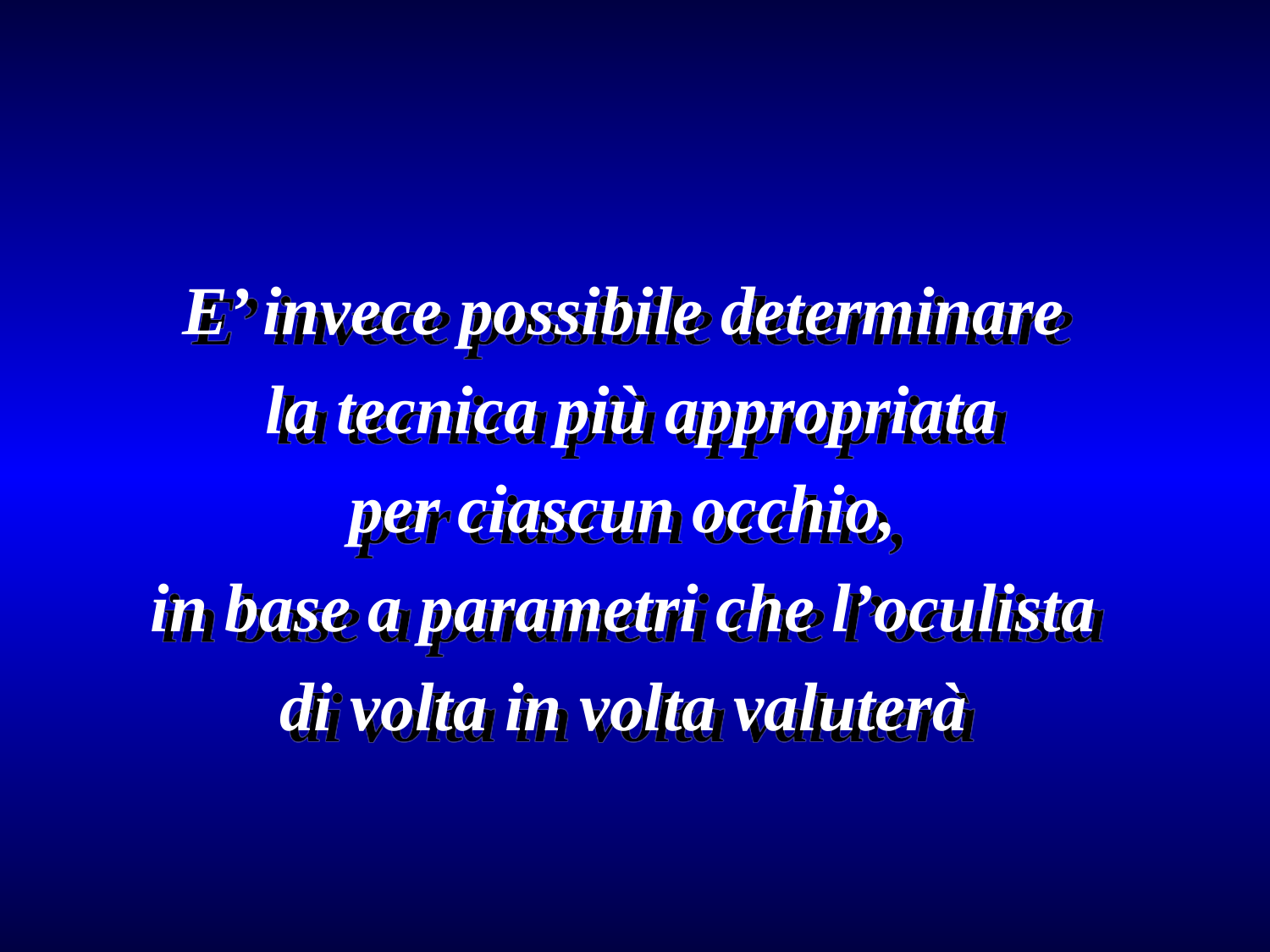

E’ invece possibile determinare
 la tecnica più appropriata
per ciascun occhio,
in base a parametri che l’oculista
di volta in volta valuterà